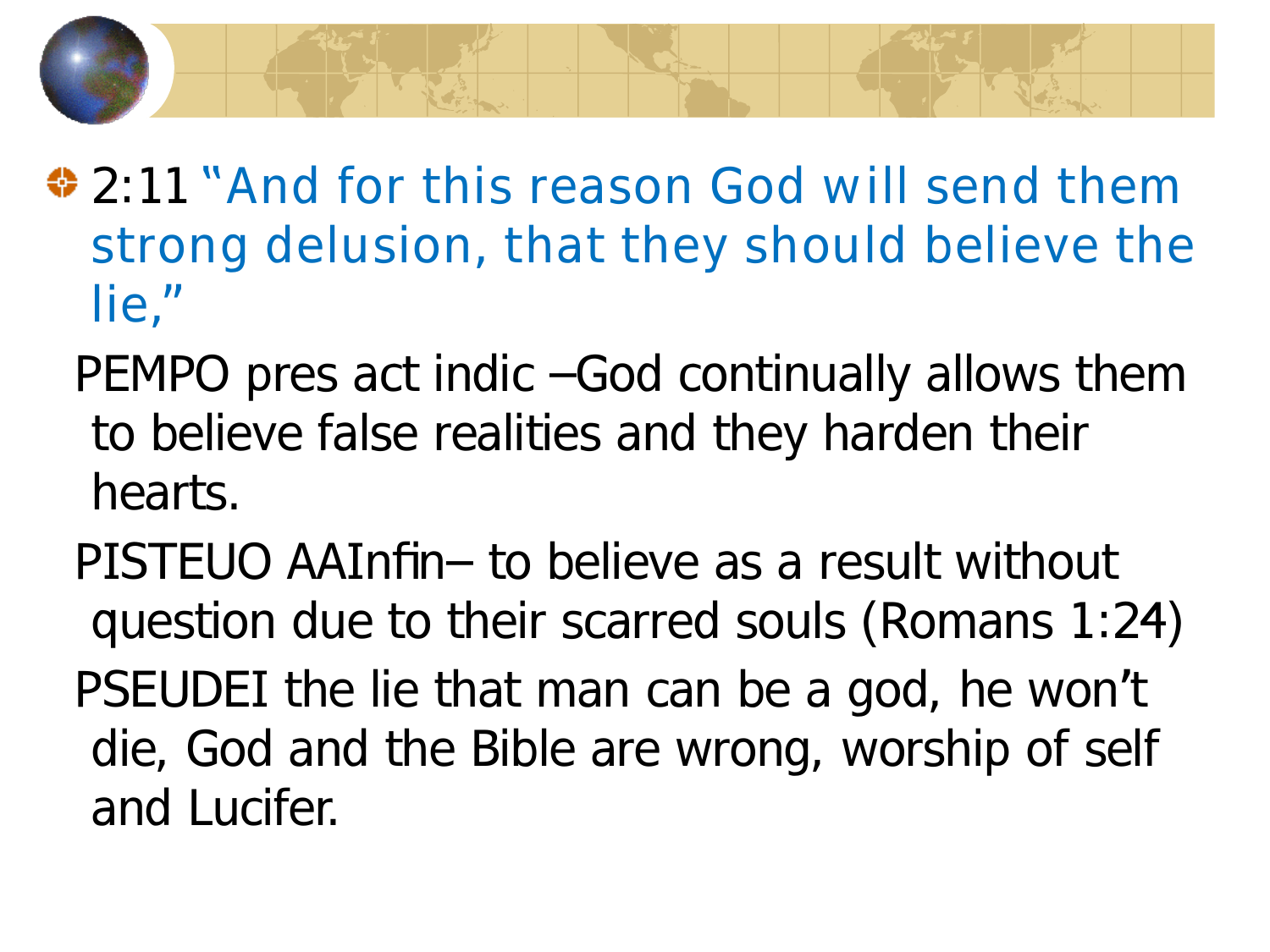

2:11 “And for this reason God will send them strong delusion, that they should believe the lie,”
  PEMPO pres act indic –God continually allows them to believe false realities and they harden their hearts.
  PISTEUO AAInfin– to believe as a result without question due to their scarred souls (Romans 1:24)
  PSEUDEI the lie that man can be a god, he won’t die, God and the Bible are wrong, worship of self and Lucifer.